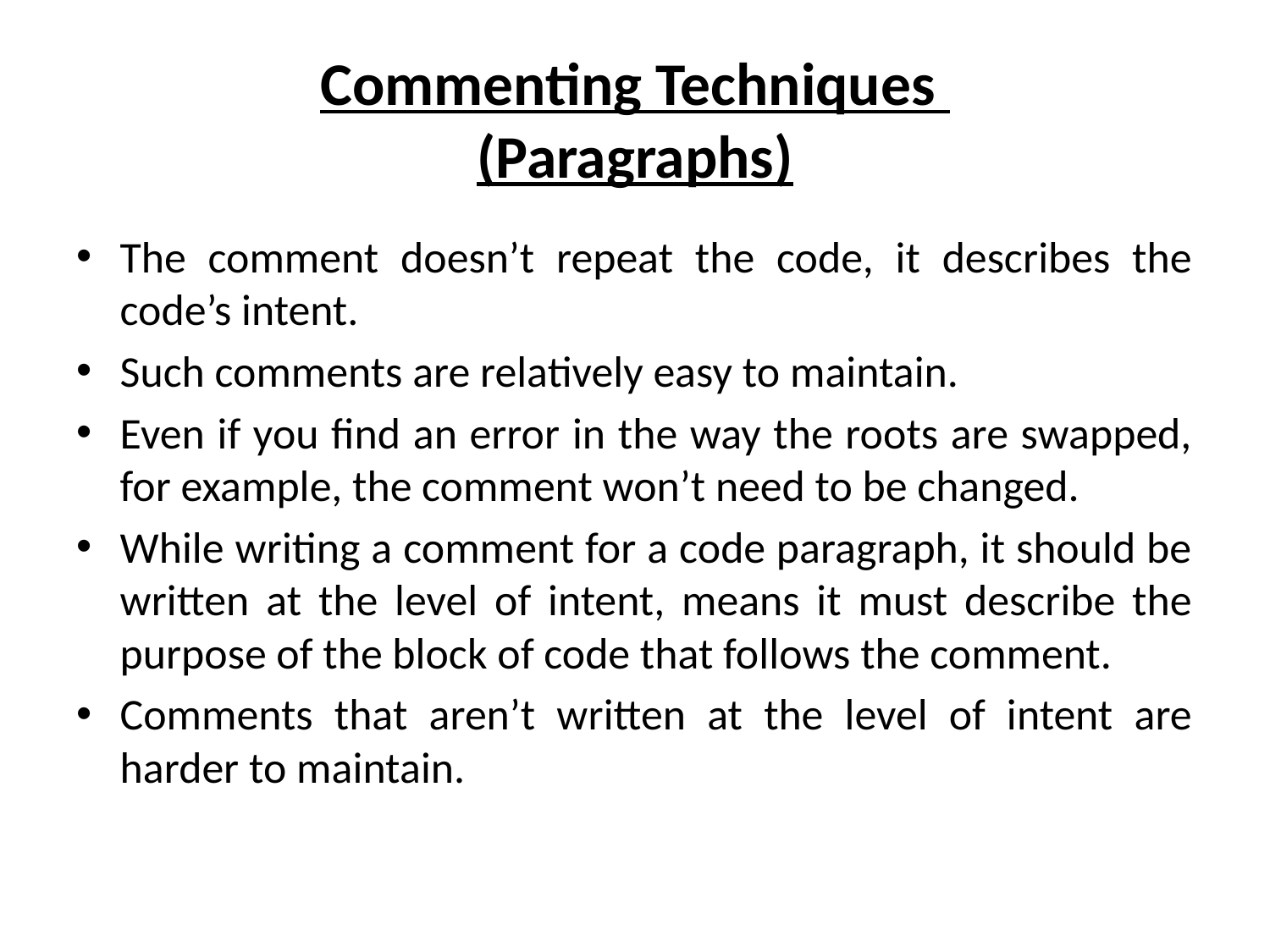

# Commenting Techniques (Paragraphs)
The comment doesn’t repeat the code, it describes the code’s intent.
Such comments are relatively easy to maintain.
Even if you find an error in the way the roots are swapped, for example, the comment won’t need to be changed.
While writing a comment for a code paragraph, it should be written at the level of intent, means it must describe the purpose of the block of code that follows the comment.
Comments that aren’t written at the level of intent are harder to maintain.